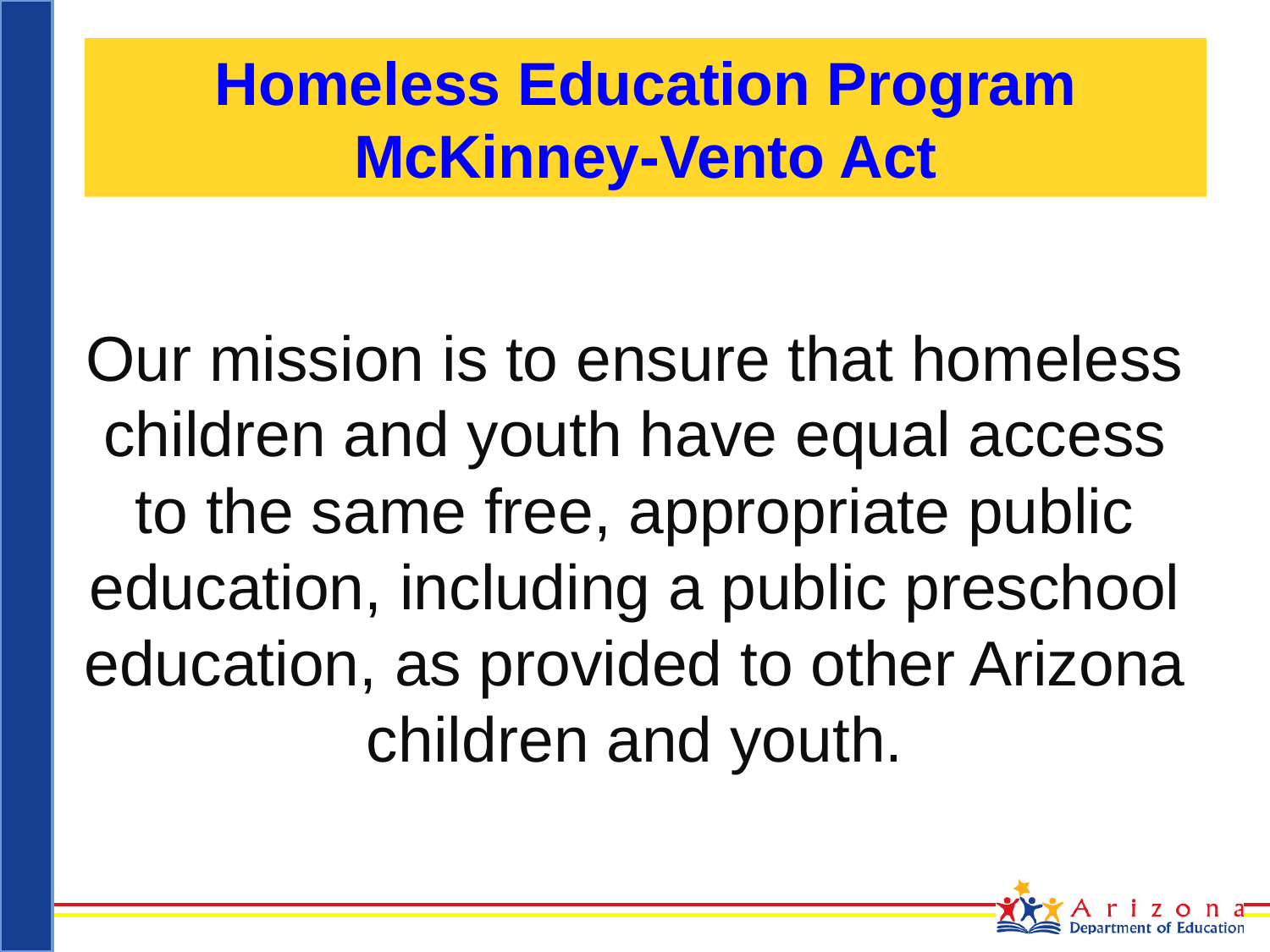

# Homeless Education Program McKinney-Vento Act

Our mission is to ensure that homeless children and youth have equal access to the same free, appropriate public education, including a public preschool education, as provided to other Arizona children and youth.